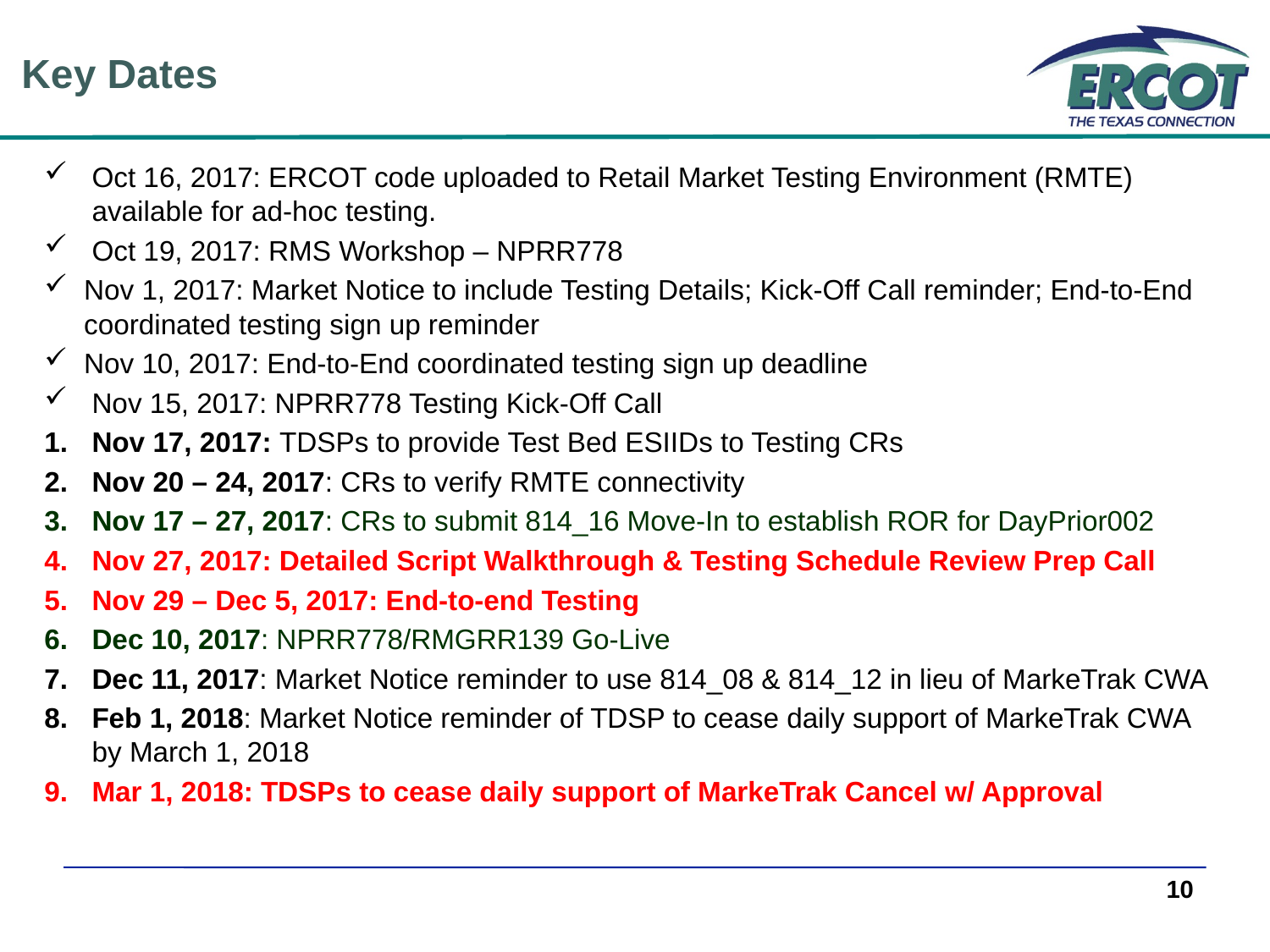

Key Dates
Oct 16, 2017: ERCOT code uploaded to Retail Market Testing Environment (RMTE) available for ad-hoc testing.
Oct 19, 2017: RMS Workshop – NPRR778
Nov 1, 2017: Market Notice to include Testing Details; Kick-Off Call reminder; End-to-End coordinated testing sign up reminder
Nov 10, 2017: End-to-End coordinated testing sign up deadline
Nov 15, 2017: NPRR778 Testing Kick-Off Call
Nov 17, 2017: TDSPs to provide Test Bed ESIIDs to Testing CRs
Nov 20 – 24, 2017: CRs to verify RMTE connectivity
Nov 17 – 27, 2017: CRs to submit 814_16 Move-In to establish ROR for DayPrior002
Nov 27, 2017: Detailed Script Walkthrough & Testing Schedule Review Prep Call
Nov 29 – Dec 5, 2017: End-to-end Testing
Dec 10, 2017: NPRR778/RMGRR139 Go-Live
Dec 11, 2017: Market Notice reminder to use 814_08 & 814_12 in lieu of MarkeTrak CWA
Feb 1, 2018: Market Notice reminder of TDSP to cease daily support of MarkeTrak CWA by March 1, 2018
Mar 1, 2018: TDSPs to cease daily support of MarkeTrak Cancel w/ Approval
10